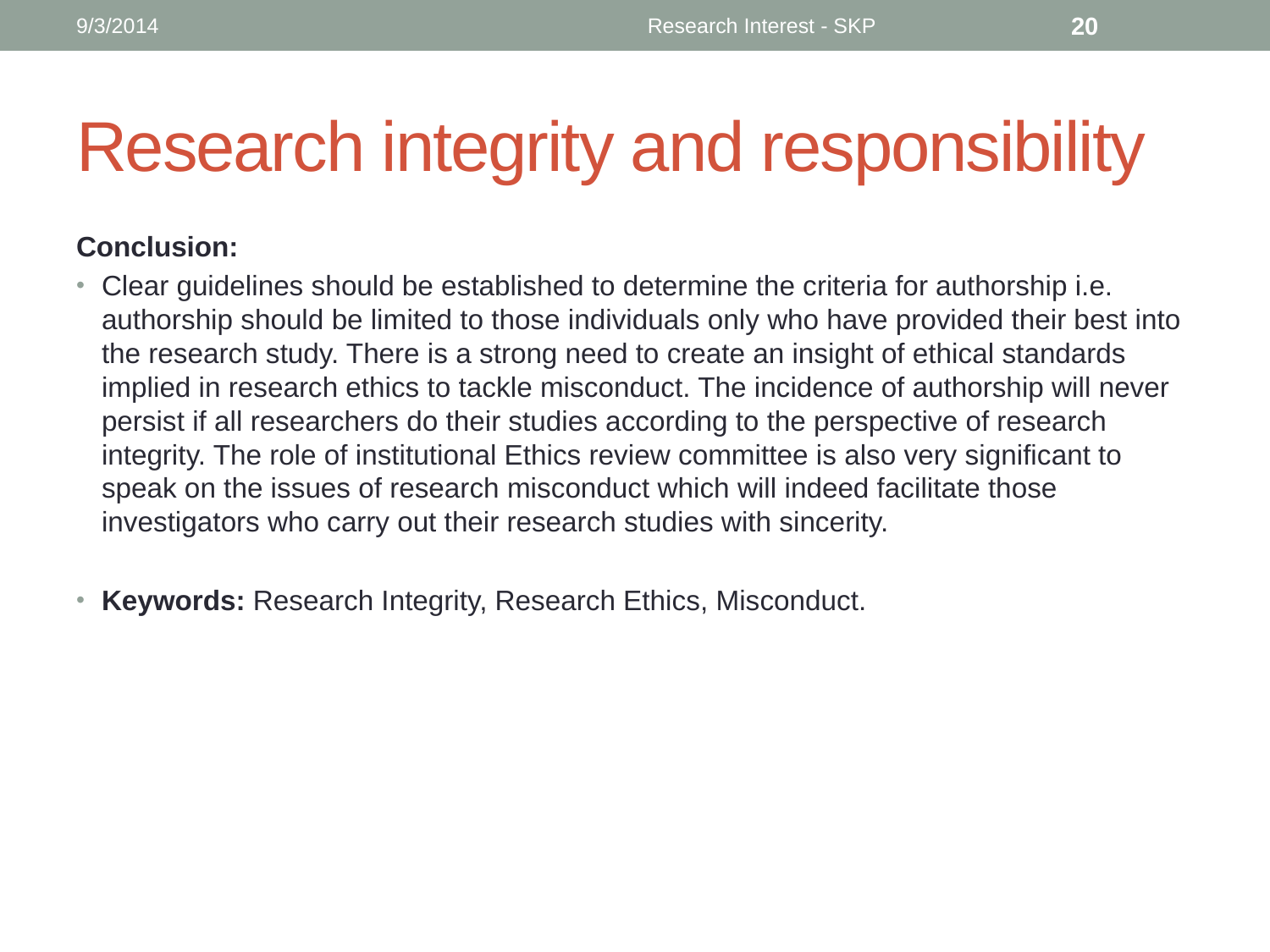

9/3/2014
Research Interest - SKP
20
# Research integrity and responsibility
Conclusion:
Clear guidelines should be established to determine the criteria for authorship i.e. authorship should be limited to those individuals only who have provided their best into the research study. There is a strong need to create an insight of ethical standards implied in research ethics to tackle misconduct. The incidence of authorship will never persist if all researchers do their studies according to the perspective of research integrity. The role of institutional Ethics review committee is also very significant to speak on the issues of research misconduct which will indeed facilitate those investigators who carry out their research studies with sincerity.

Keywords: Research Integrity, Research Ethics, Misconduct.